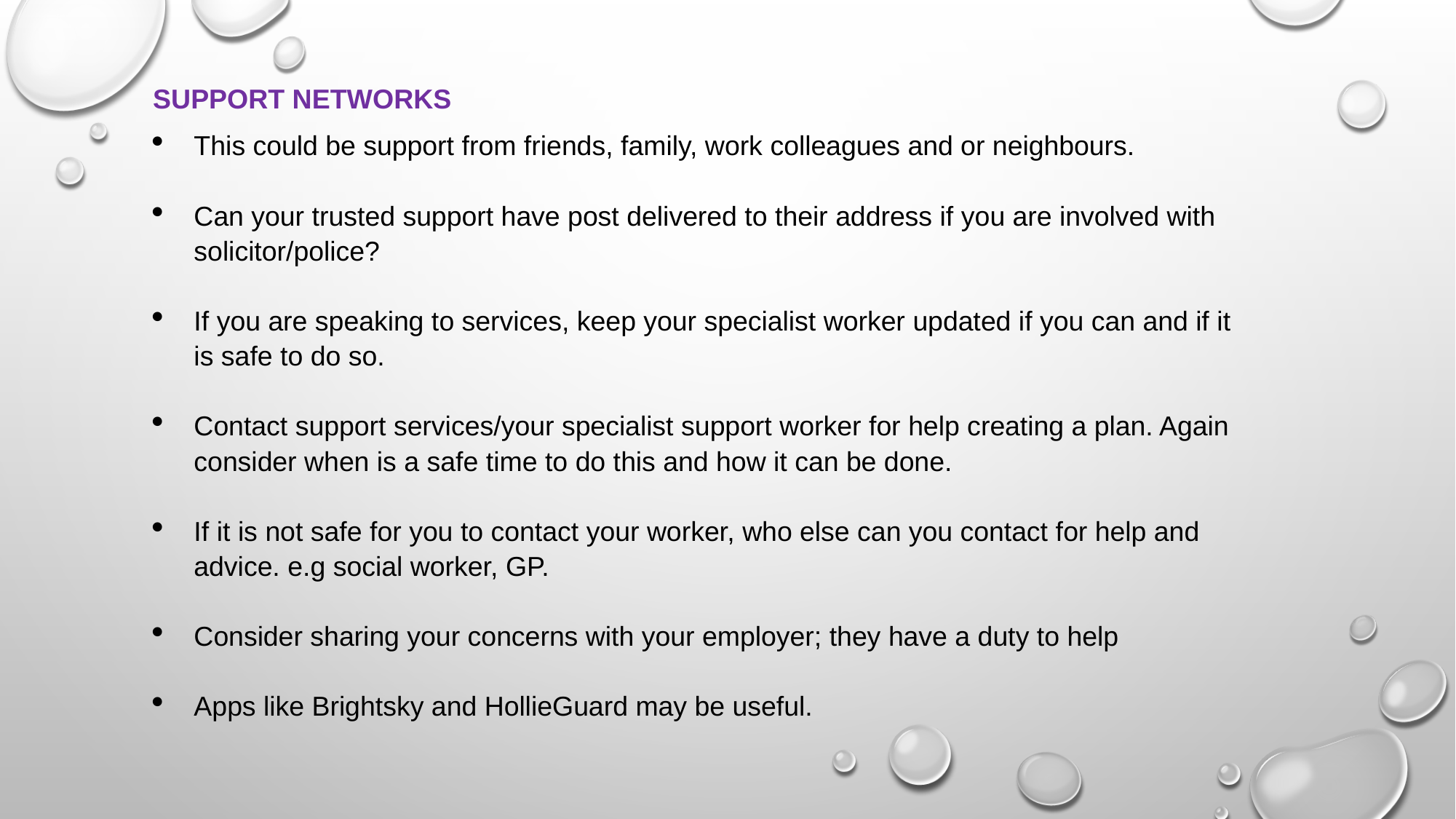

SUPPORT NETWORKS
This could be support from friends, family, work colleagues and or neighbours.

Can your trusted support have post delivered to their address if you are involved with solicitor/police?

If you are speaking to services, keep your specialist worker updated if you can and if it is safe to do so.

Contact support services/your specialist support worker for help creating a plan. Again consider when is a safe time to do this and how it can be done.

If it is not safe for you to contact your worker, who else can you contact for help and advice. e.g social worker, GP.

Consider sharing your concerns with your employer; they have a duty to help

Apps like Brightsky and HollieGuard may be useful.